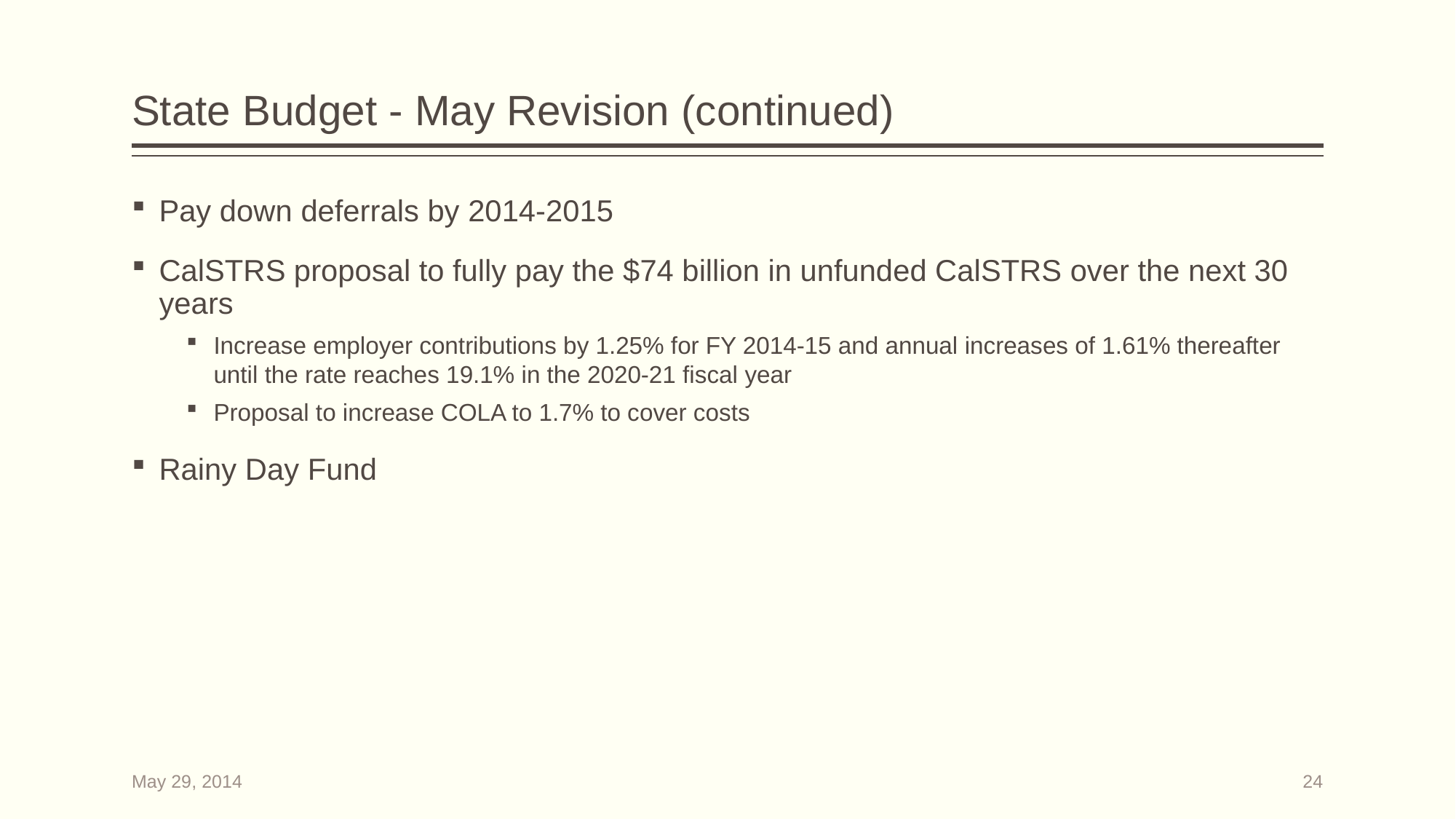

# State Budget - May Revision (continued)
Pay down deferrals by 2014-2015
CalSTRS proposal to fully pay the $74 billion in unfunded CalSTRS over the next 30 years
Increase employer contributions by 1.25% for FY 2014-15 and annual increases of 1.61% thereafter until the rate reaches 19.1% in the 2020-21 fiscal year
Proposal to increase COLA to 1.7% to cover costs
Rainy Day Fund
May 29, 2014
24